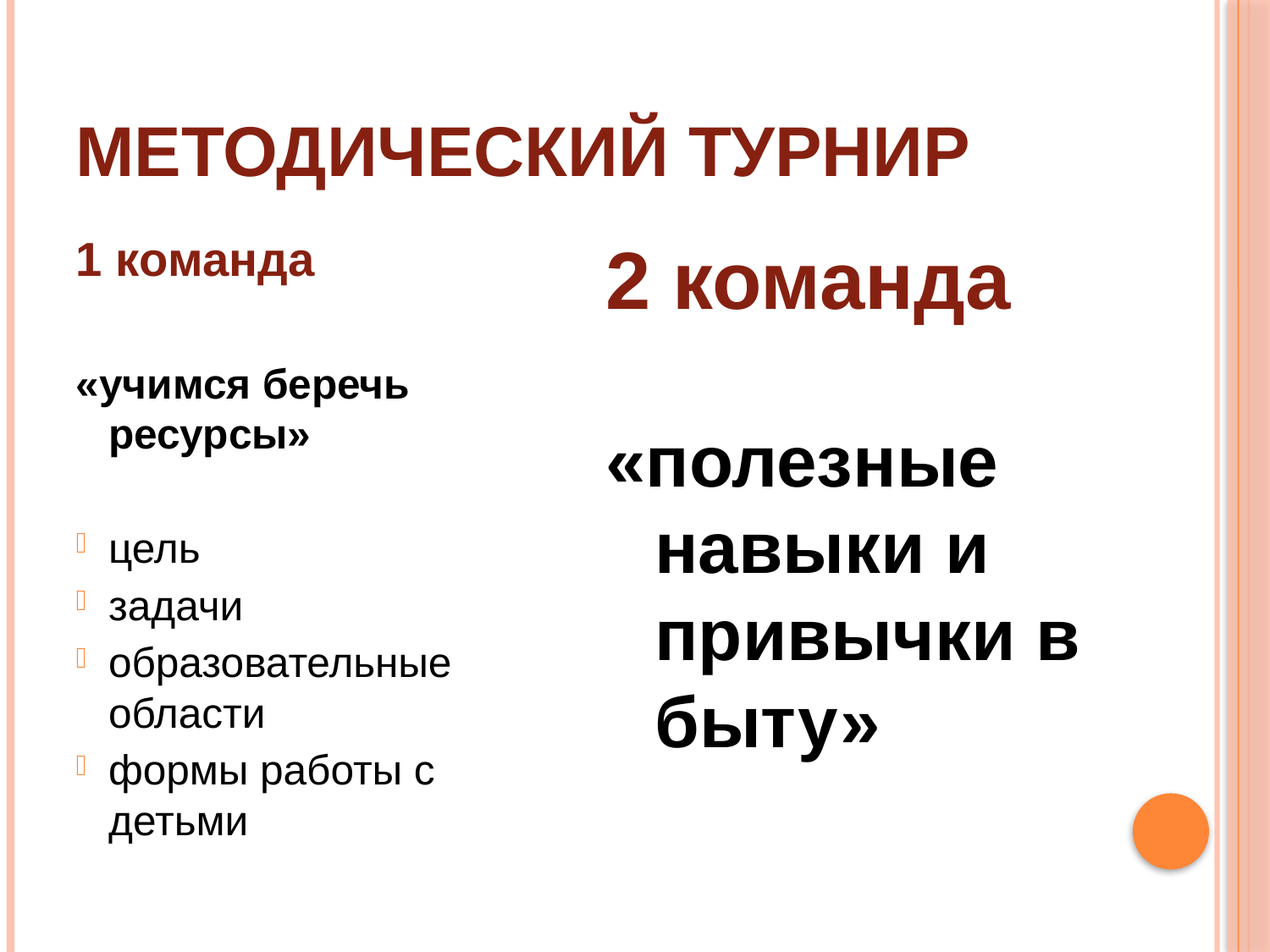

# Методический турнир
1 команда

«учимся беречь ресурсы»

цель
задачи
образовательные области
формы работы с детьми
2 команда

«полезные навыки и привычки в быту»